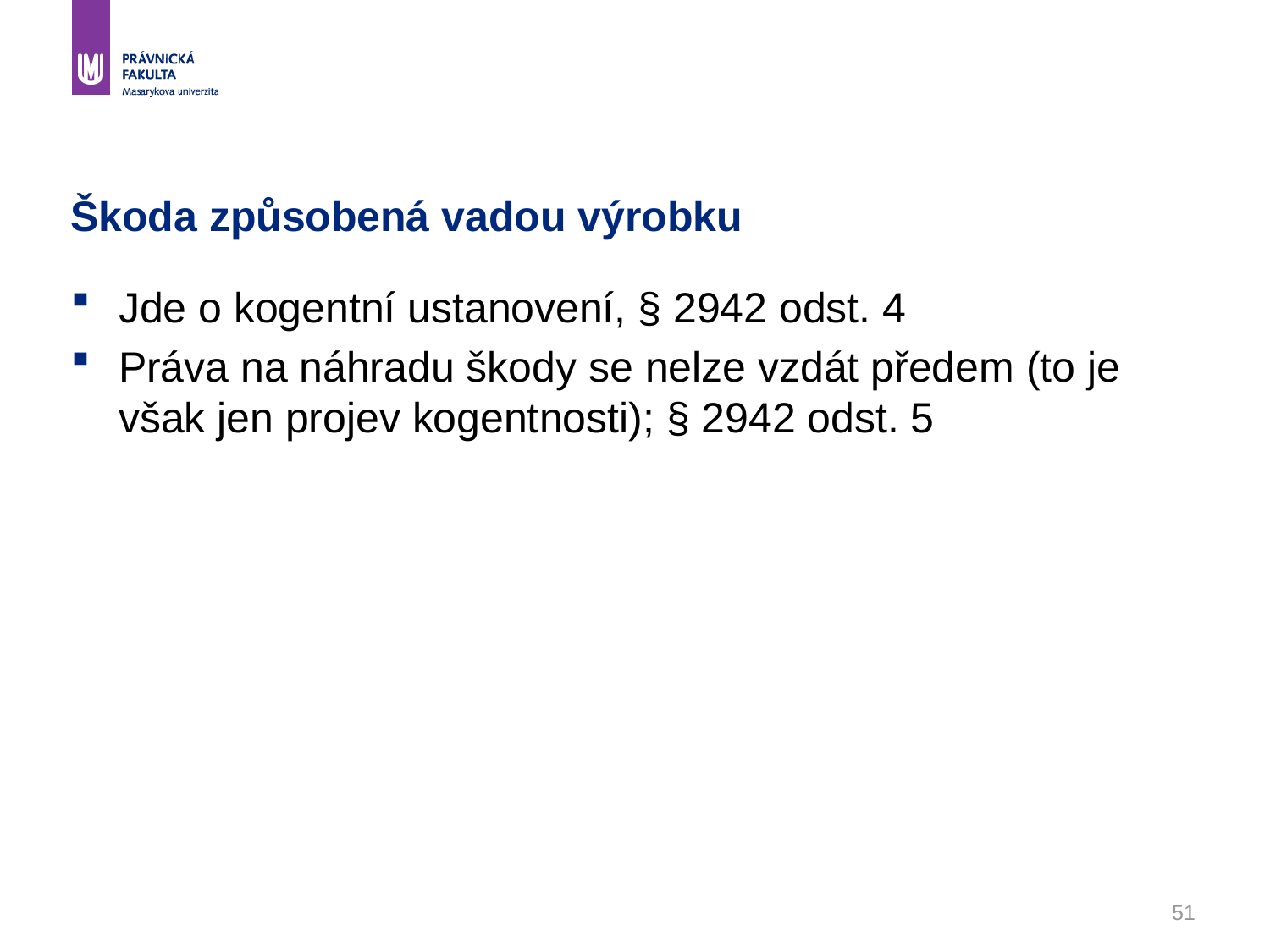

51
# Škoda způsobená vadou výrobku
Jde o kogentní ustanovení, § 2942 odst. 4
Práva na náhradu škody se nelze vzdát předem (to je však jen projev kogentnosti); § 2942 odst. 5